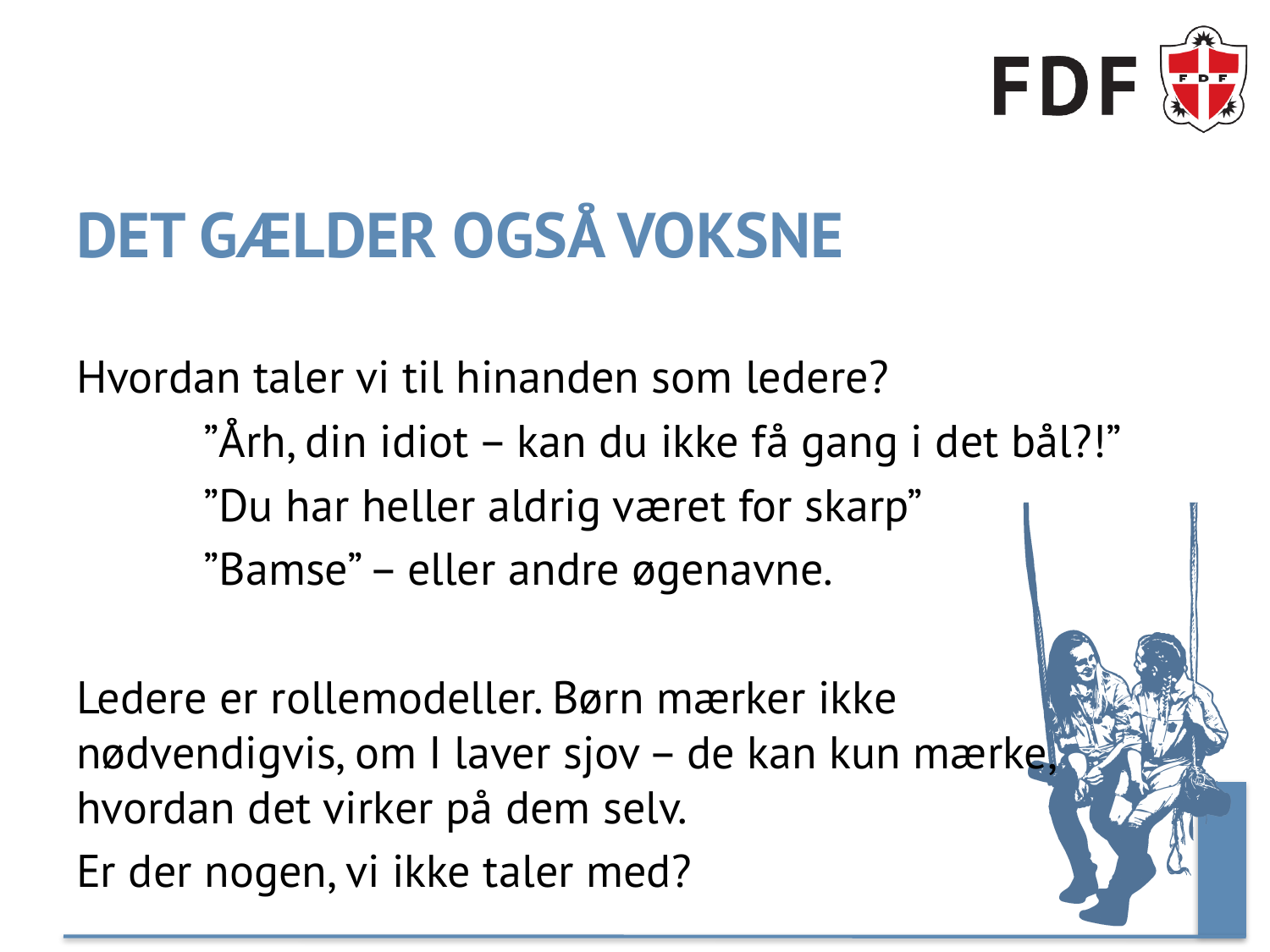

# Det gælder også voksne
Hvordan taler vi til hinanden som ledere?
	”Årh, din idiot – kan du ikke få gang i det bål?!”
	”Du har heller aldrig været for skarp”
	”Bamse” – eller andre øgenavne.

Ledere er rollemodeller. Børn mærker ikke
nødvendigvis, om I laver sjov – de kan kun mærke, hvordan det virker på dem selv.
Er der nogen, vi ikke taler med?